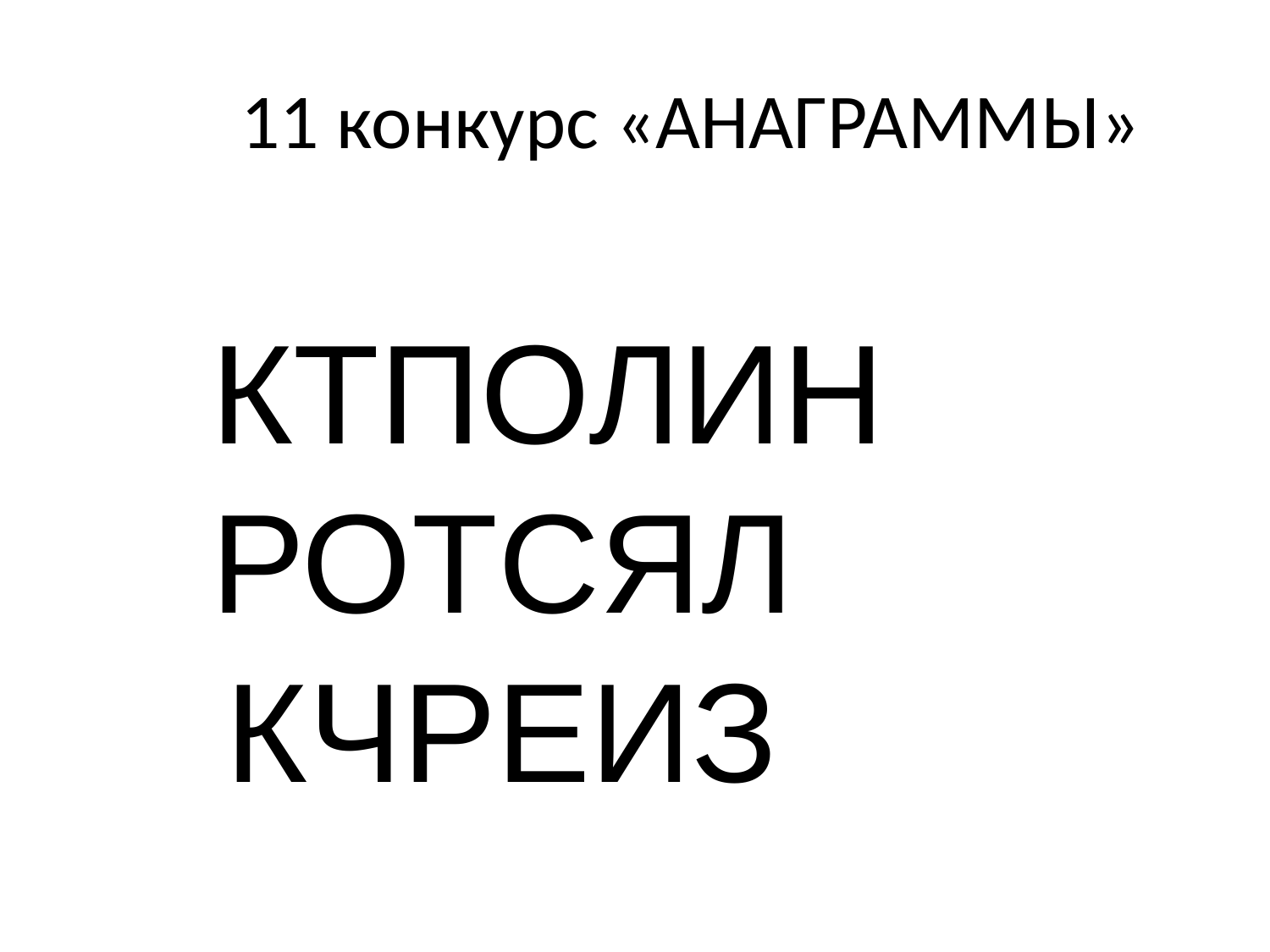

# 11 конкурс «АНАГРАММЫ»
КТПОЛИН
РОТСЯЛ
  КЧРЕИЗ